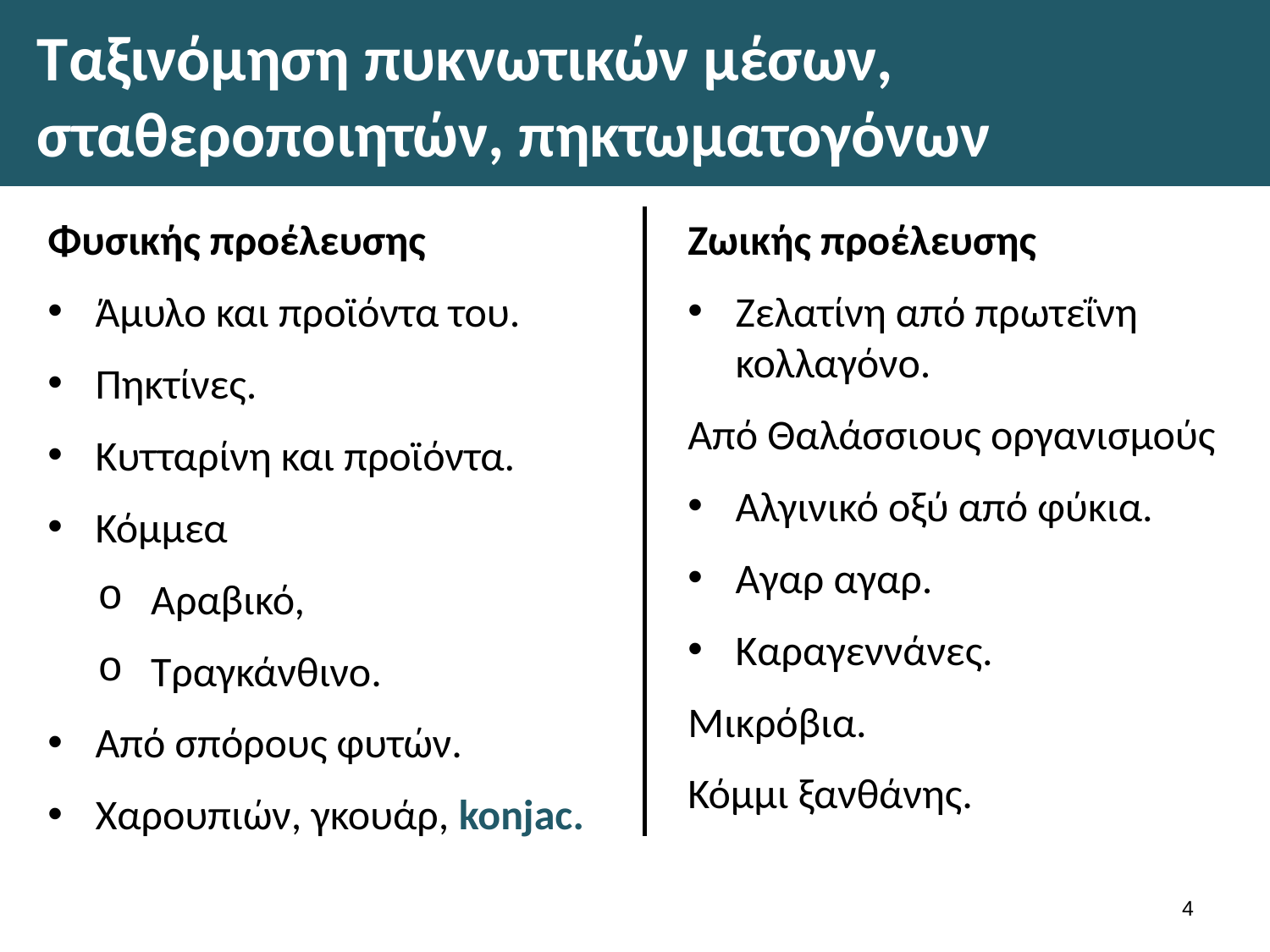

# Ταξινόμηση πυκνωτικών μέσων, σταθεροποιητών, πηκτωματογόνων
Φυσικής προέλευσης
Άμυλο και προϊόντα του.
Πηκτίνες.
Κυτταρίνη και προϊόντα.
Κόμμεα
Αραβικό,
Τραγκάνθινο.
Από σπόρους φυτών.
Χαρουπιών, γκουάρ, konjac.
Ζωικής προέλευσης
Ζελατίνη από πρωτεΐνη κολλαγόνο.
Από Θαλάσσιους οργανισμούς
Αλγινικό οξύ από φύκια.
Αγαρ αγαρ.
Καραγεννάνες.
Μικρόβια.
Κόμμι ξανθάνης.

4